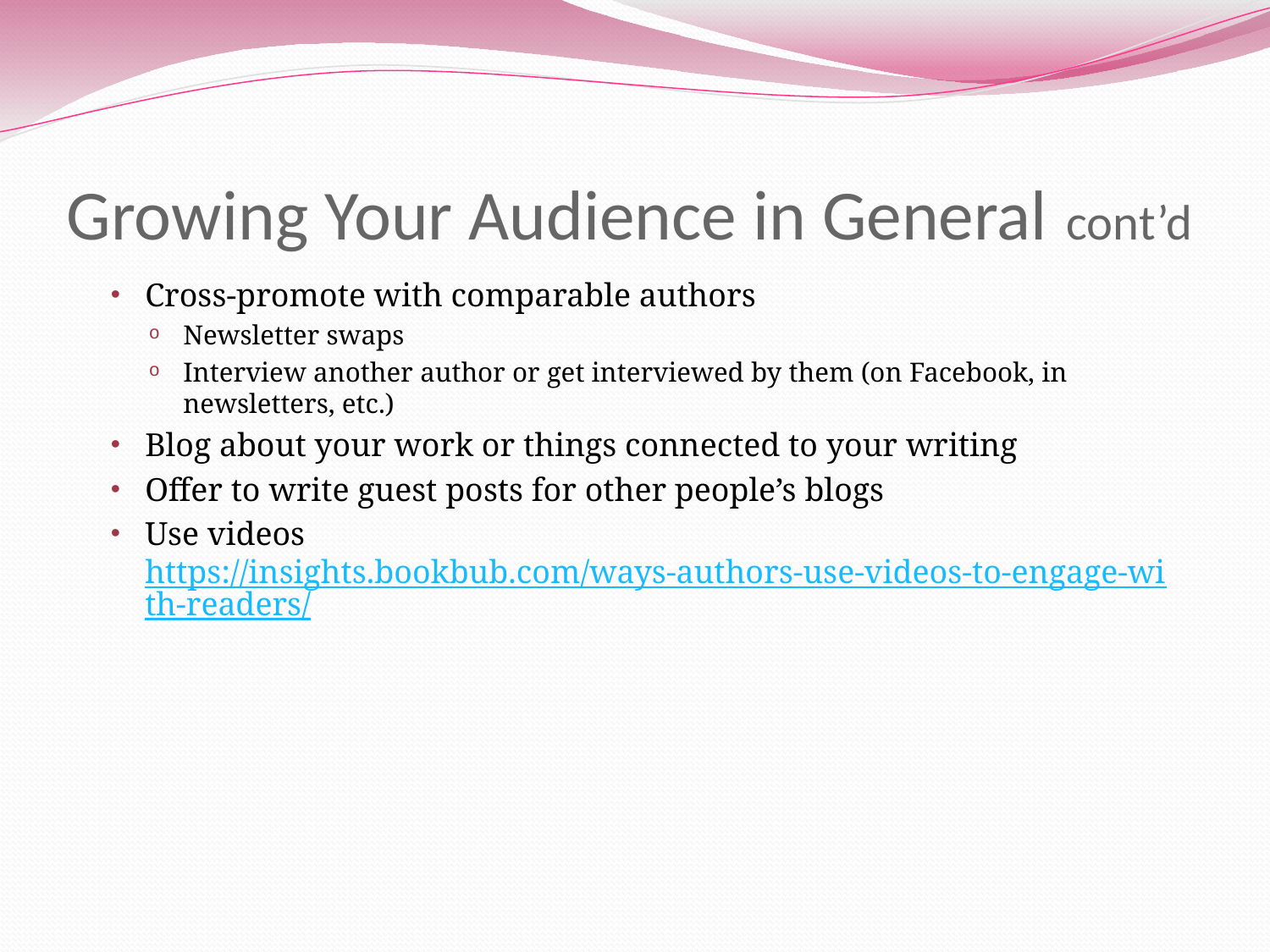

# Growing Your Audience in General cont’d
Cross-promote with comparable authors
Newsletter swaps
Interview another author or get interviewed by them (on Facebook, in newsletters, etc.)
Blog about your work or things connected to your writing
Offer to write guest posts for other people’s blogs
Use videos https://insights.bookbub.com/ways-authors-use-videos-to-engage-with-readers/